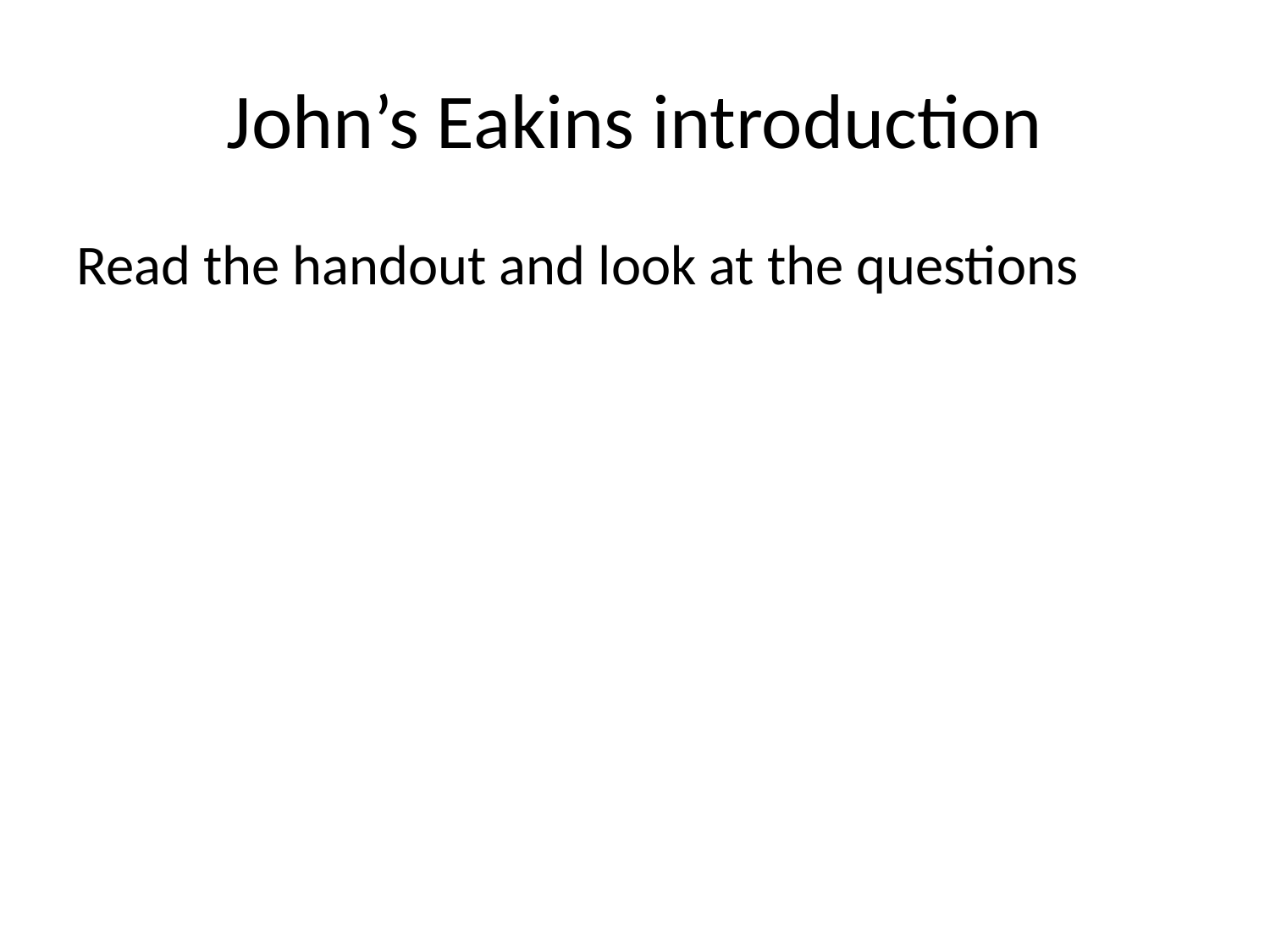

# John’s Eakins introduction
Read the handout and look at the questions